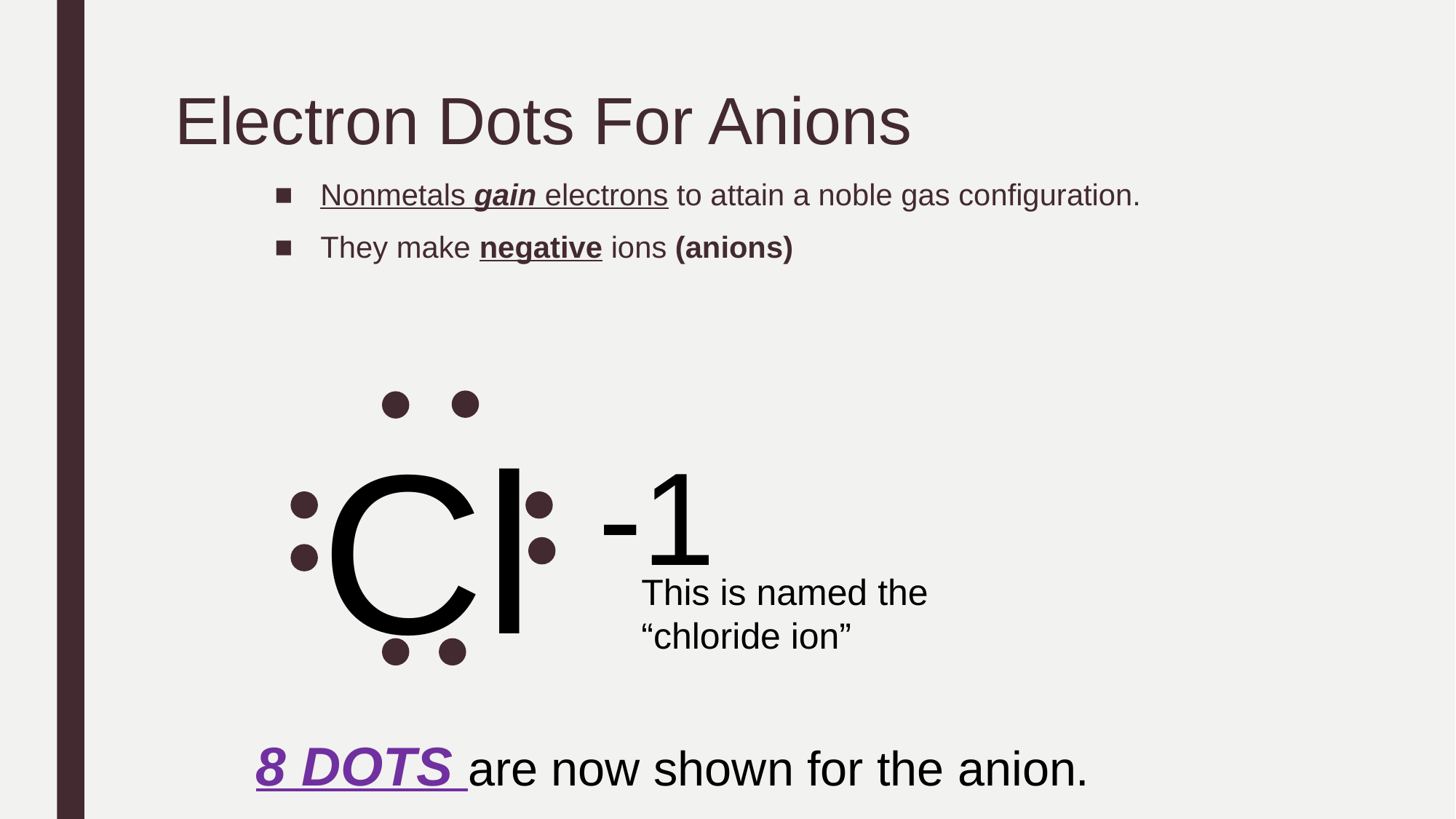

# Electron Dots For Anions
Nonmetals gain electrons to attain a noble gas configuration.
They make negative ions (anions)

Cl -1

This is named the “chloride ion”

8 DOTS are now shown for the anion.